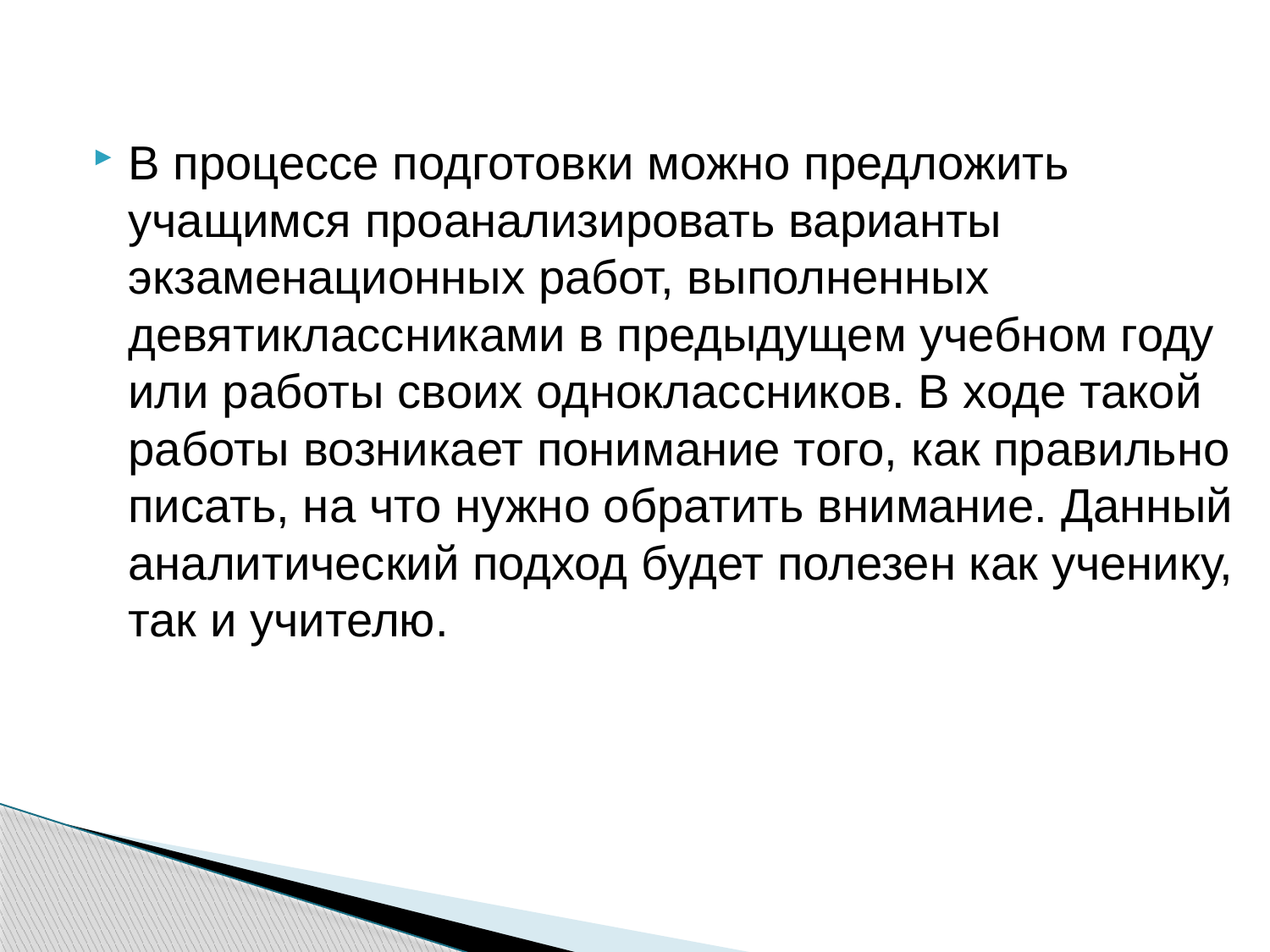

В процессе подготовки можно предложить учащимся проанализировать варианты экзаменационных работ, выполненных девятиклассниками в предыдущем учебном году или работы своих одноклассников. В ходе такой работы возникает понимание того, как правильно писать, на что нужно обратить внимание. Данный аналитический подход будет полезен как ученику, так и учителю.